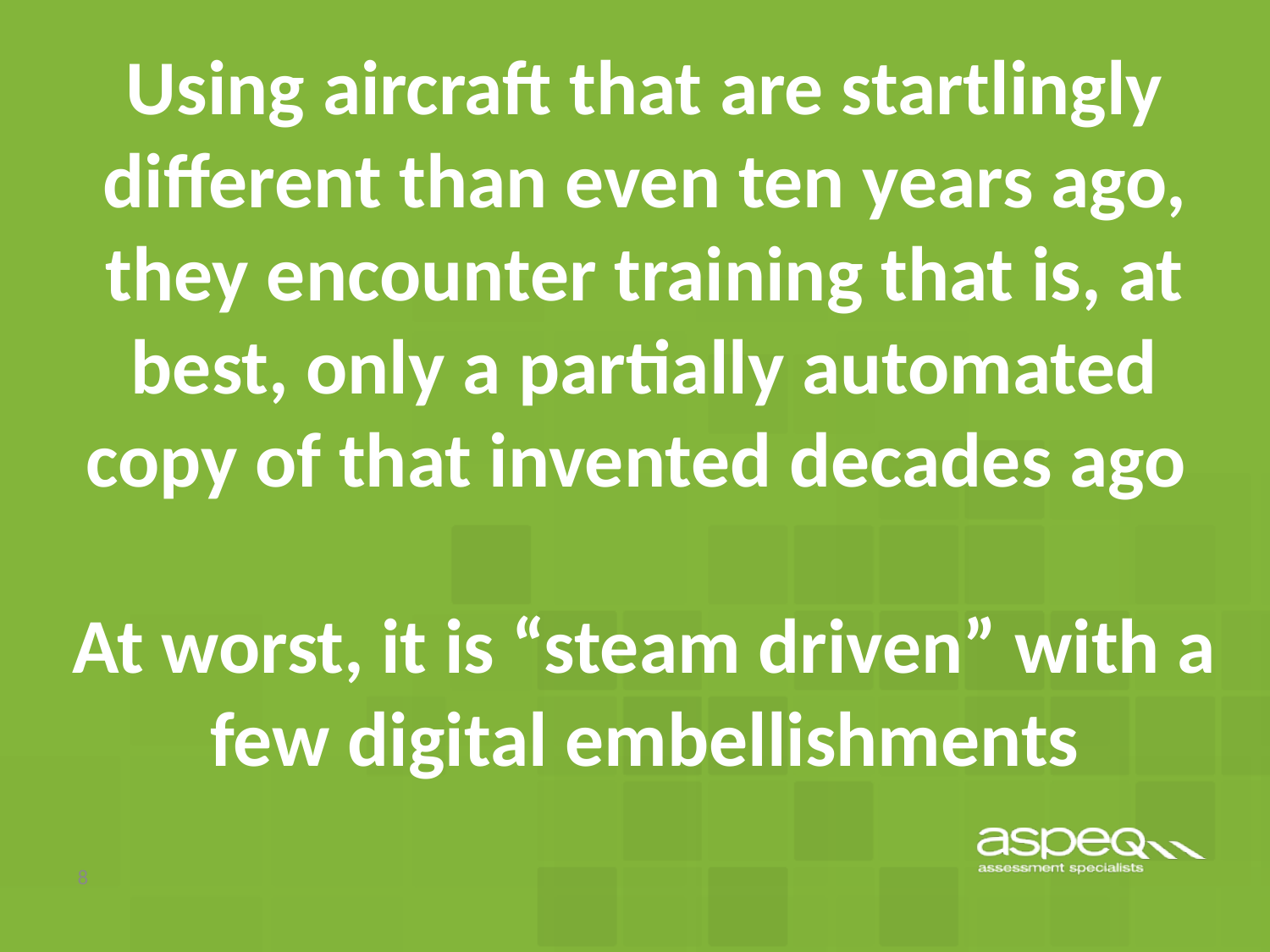

# Using aircraft that are startlingly different than even ten years ago, they encounter training that is, at best, only a partially automated copy of that invented decades ago At worst, it is “steam driven” with a few digital embellishments
8